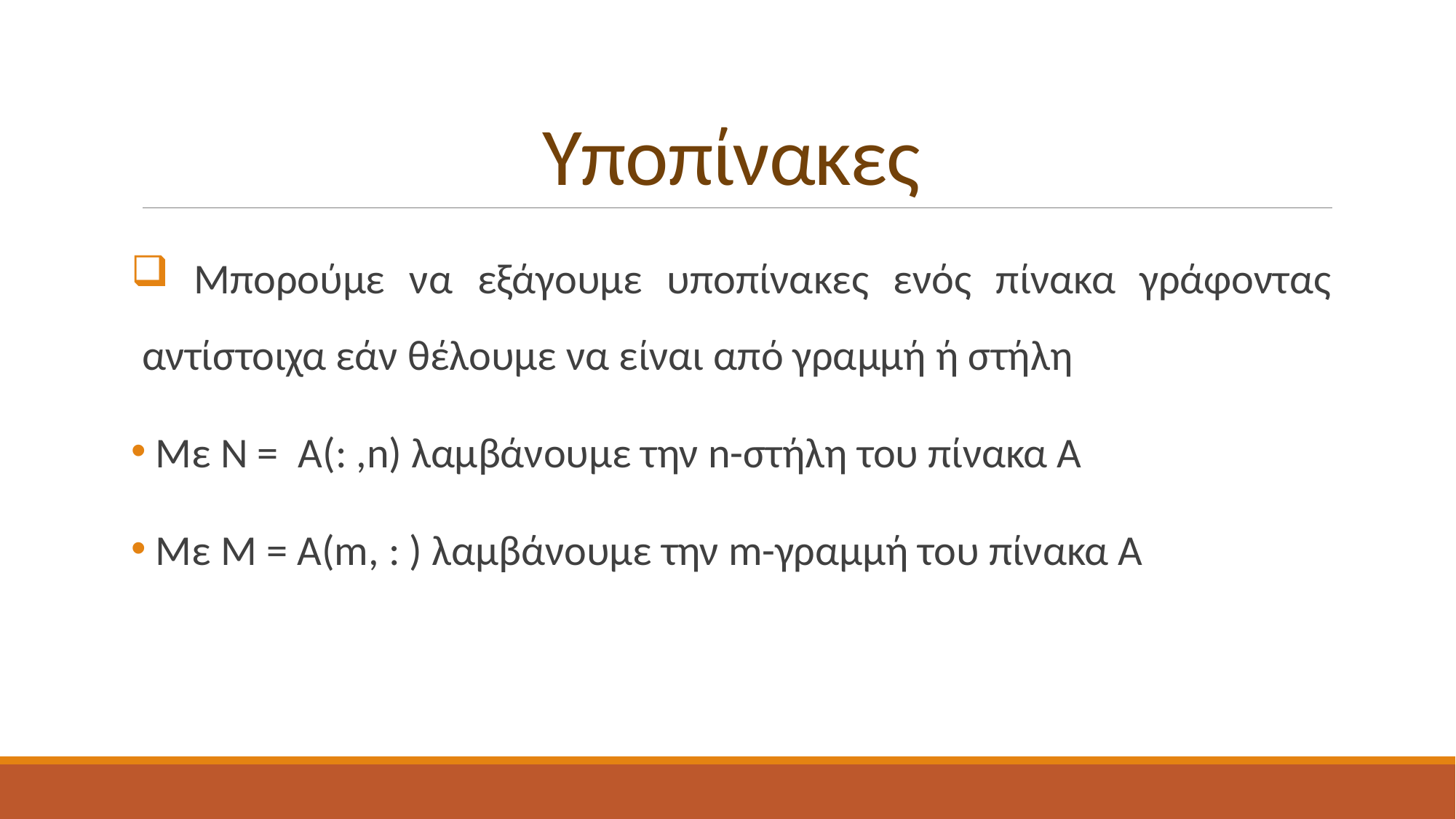

# Υποπίνακες
 Μπορούμε να εξάγουμε υποπίνακες ενός πίνακα γράφοντας αντίστοιχα εάν θέλουμε να είναι από γραμμή ή στήλη
 Με N =  A(: ,n) λαμβάνουμε την n-στήλη του πίνακα Α
 Με M = A(m, : ) λαμβάνουμε την m-γραμμή του πίνακα Α